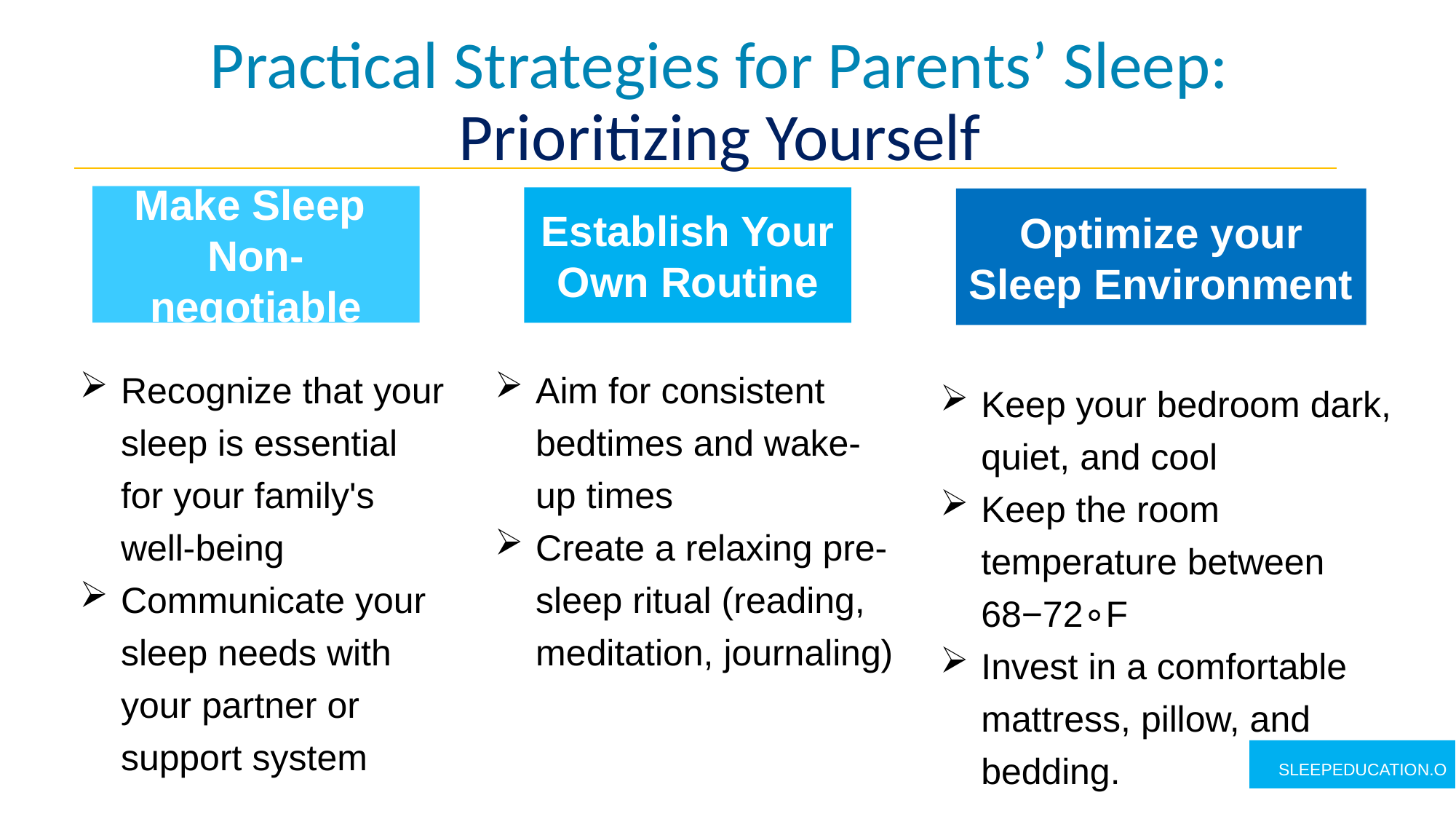

Practical Strategies for Parents’ Sleep:
Prioritizing Yourself
Make Sleep
Non-negotiable
Establish Your Own Routine
Optimize your Sleep Environment
Aim for consistent bedtimes and wake-up times
Create a relaxing pre-sleep ritual (reading, meditation, journaling)
Recognize that your sleep is essential for your family's well-being
Communicate your sleep needs with your partner or support system
Keep your bedroom dark, quiet, and cool
Keep the room temperature between 68−72∘F
Invest in a comfortable mattress, pillow, and bedding.

SLEEPEDUCATION.ORG